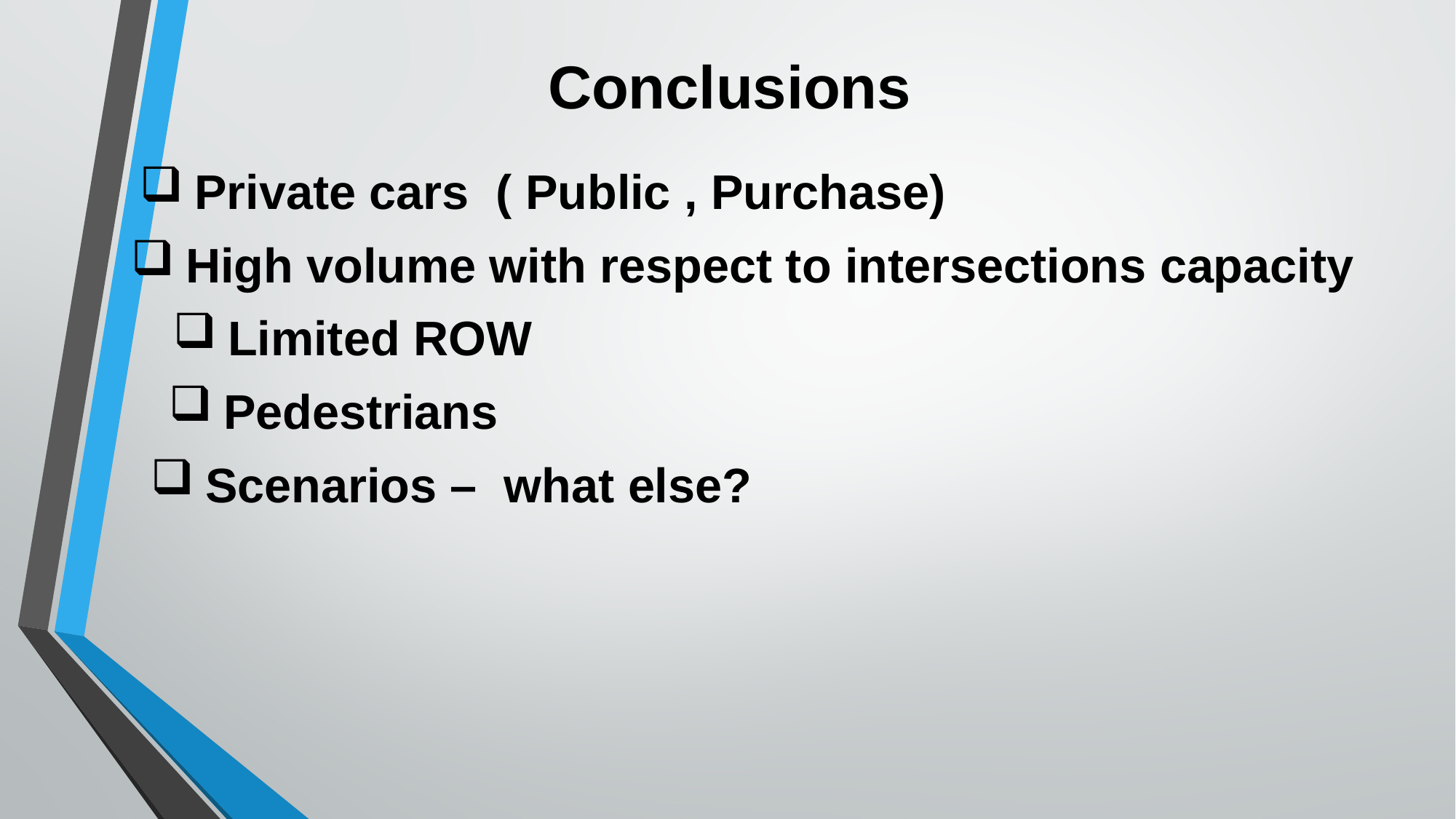

Conclusions
Private cars  ( Public , Purchase)
High volume with respect to intersections capacity
Limited ROW
Pedestrians
Scenarios –  what else?